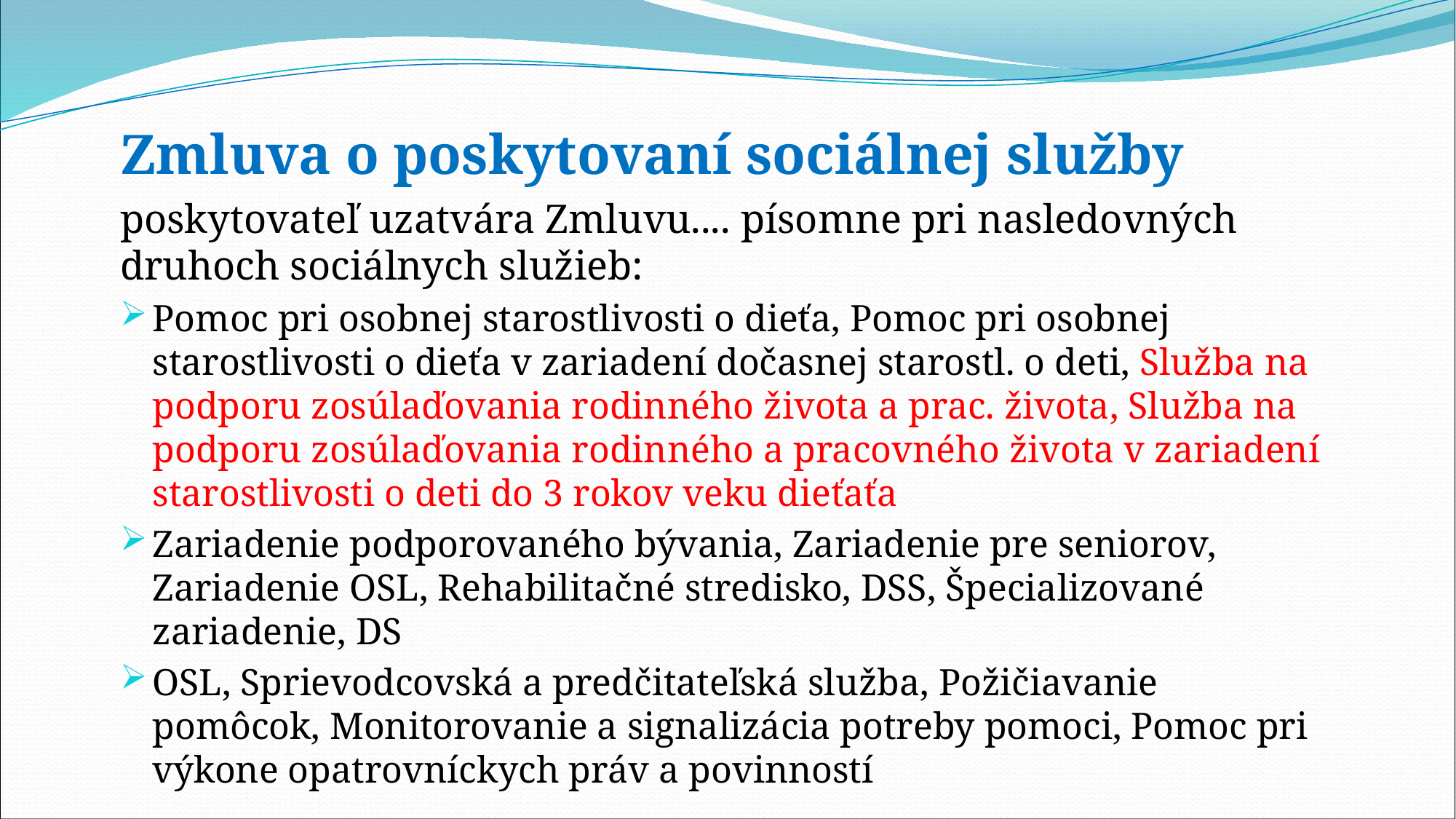

# Zmluva o poskytovaní sociálnej služby
poskytovateľ uzatvára Zmluvu.... písomne pri nasledovných druhoch sociálnych služieb:
Pomoc pri osobnej starostlivosti o dieťa, Pomoc pri osobnej starostlivosti o dieťa v zariadení dočasnej starostl. o deti, Služba na podporu zosúlaďovania rodinného života a prac. života, Služba na podporu zosúlaďovania rodinného a pracovného života v zariadení starostlivosti o deti do 3 rokov veku dieťaťa
Zariadenie podporovaného bývania, Zariadenie pre seniorov, Zariadenie OSL, Rehabilitačné stredisko, DSS, Špecializované zariadenie, DS
OSL, Sprievodcovská a predčitateľská služba, Požičiavanie pomôcok, Monitorovanie a signalizácia potreby pomoci, Pomoc pri výkone opatrovníckych práv a povinností